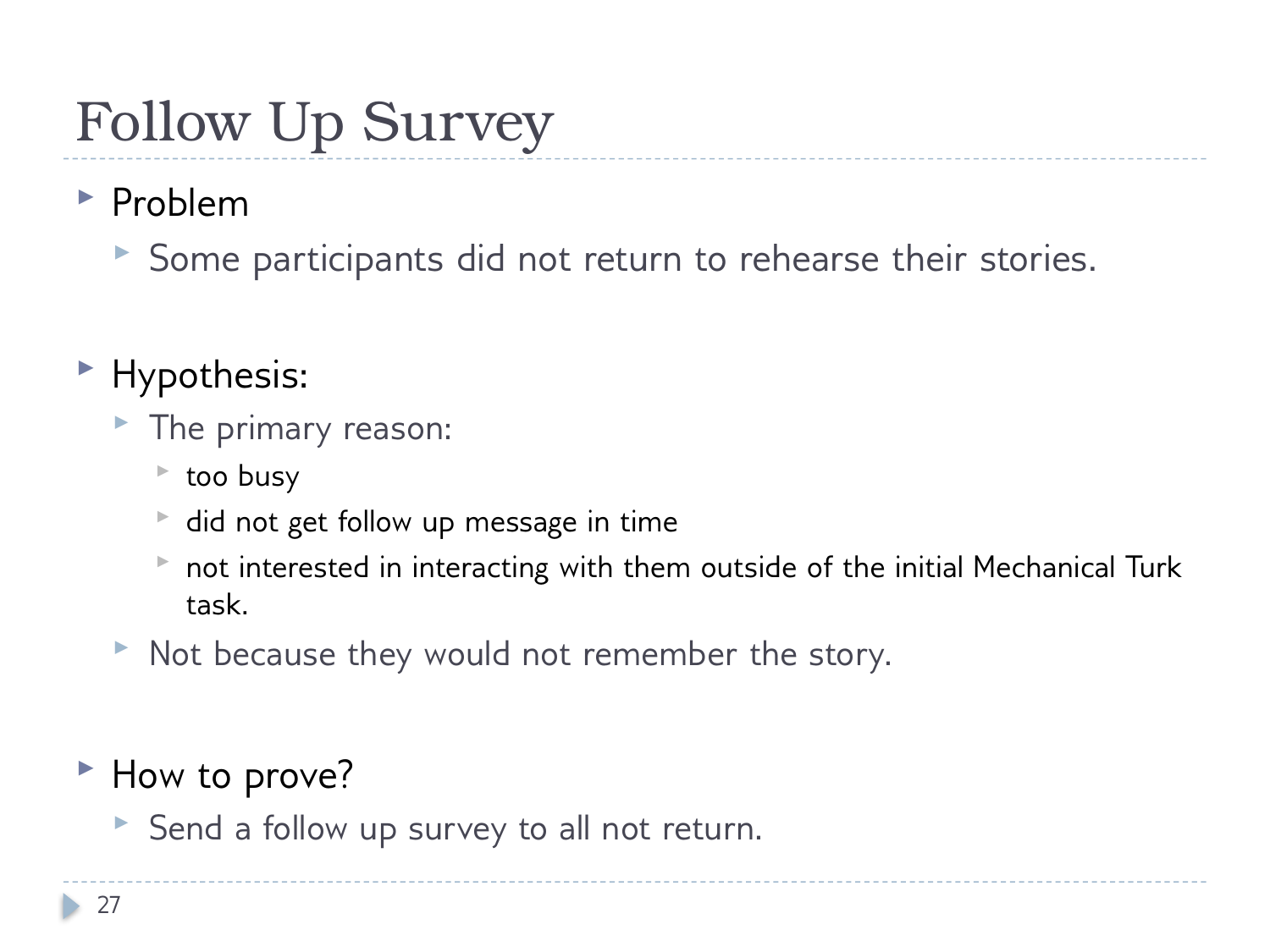

# Follow Up Survey
Problem
Some participants did not return to rehearse their stories.

Hypothesis:
The primary reason:
too busy
did not get follow up message in time
not interested in interacting with them outside of the initial Mechanical Turk task.
Not because they would not remember the story.

How to prove?
Send a follow up survey to all not return.
27